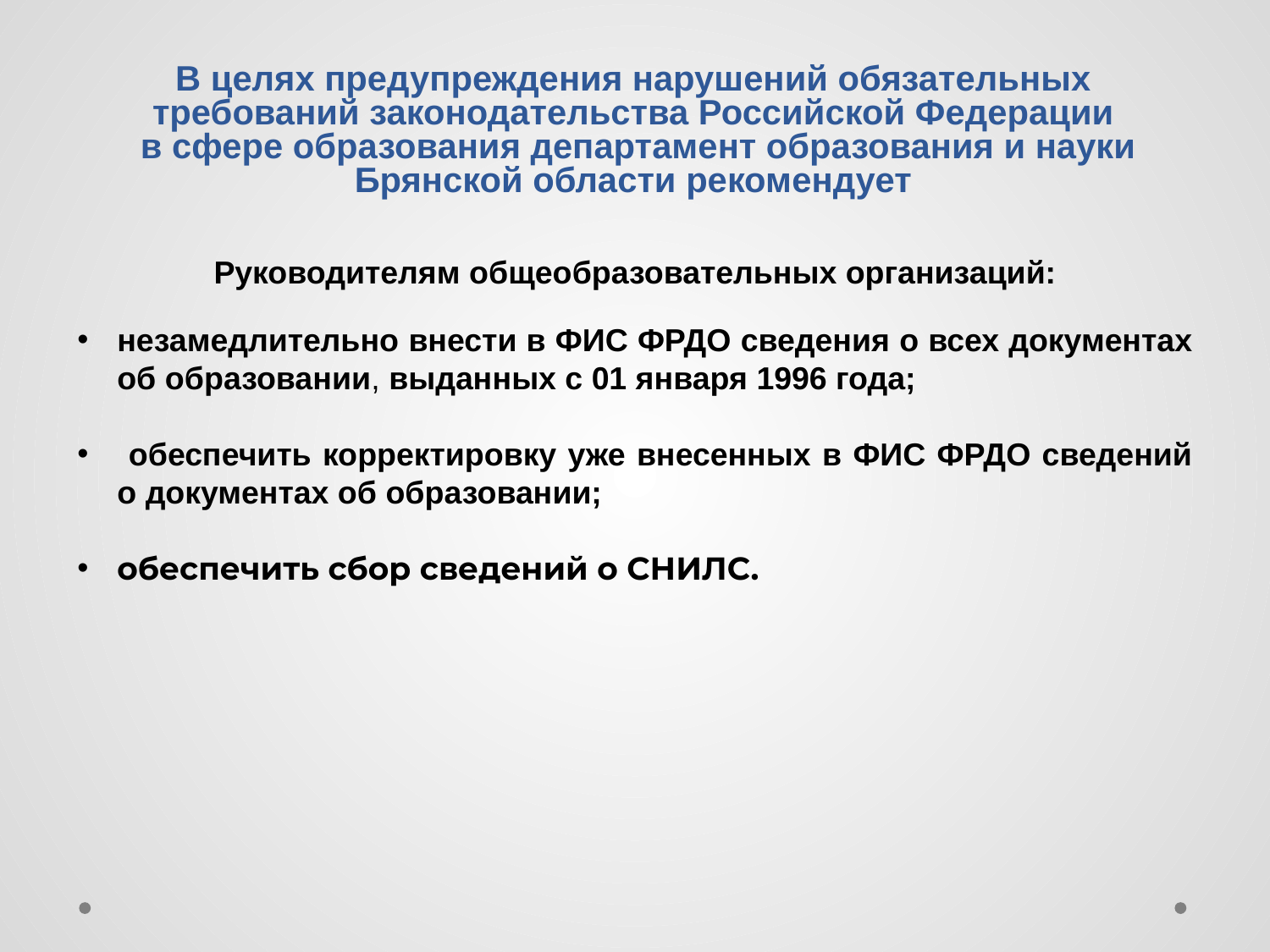

# В целях предупреждения нарушений обязательных требований законодательства Российской Федерации в сфере образования департамент образования и науки Брянской области рекомендует
Руководителям общеобразовательных организаций:

незамедлительно внести в ФИС ФРДО сведения о всех документах об образовании, выданных с 01 января 1996 года;

 обеспечить корректировку уже внесенных в ФИС ФРДО сведений о документах об образовании;

обеспечить сбор сведений о СНИЛС.